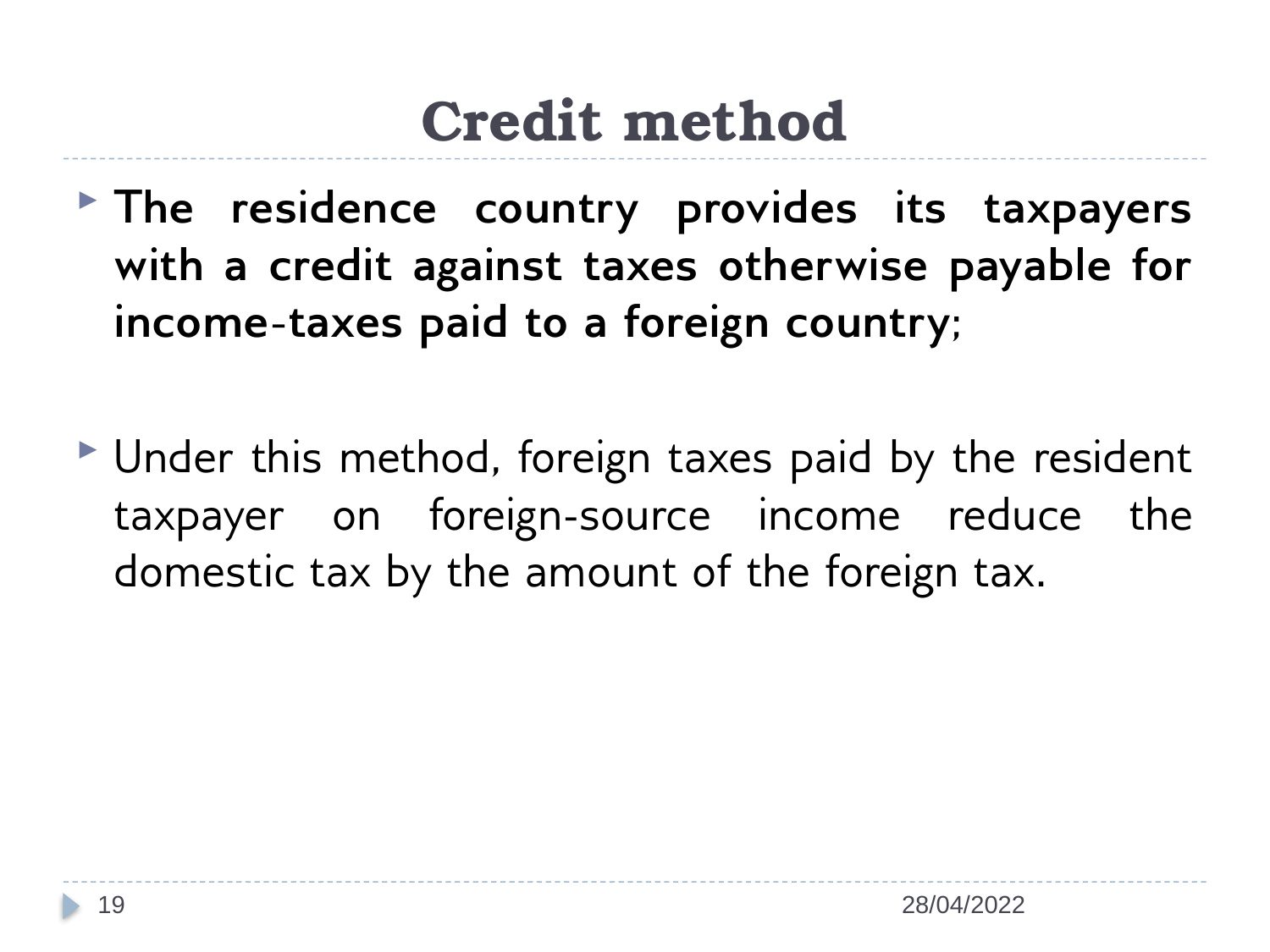

# Credit method
The residence country provides its taxpayers with a credit against taxes otherwise payable for income-taxes paid to a foreign country;

Under this method, foreign taxes paid by the resident taxpayer on foreign-source income reduce the domestic tax by the amount of the foreign tax.
19
28/04/2022